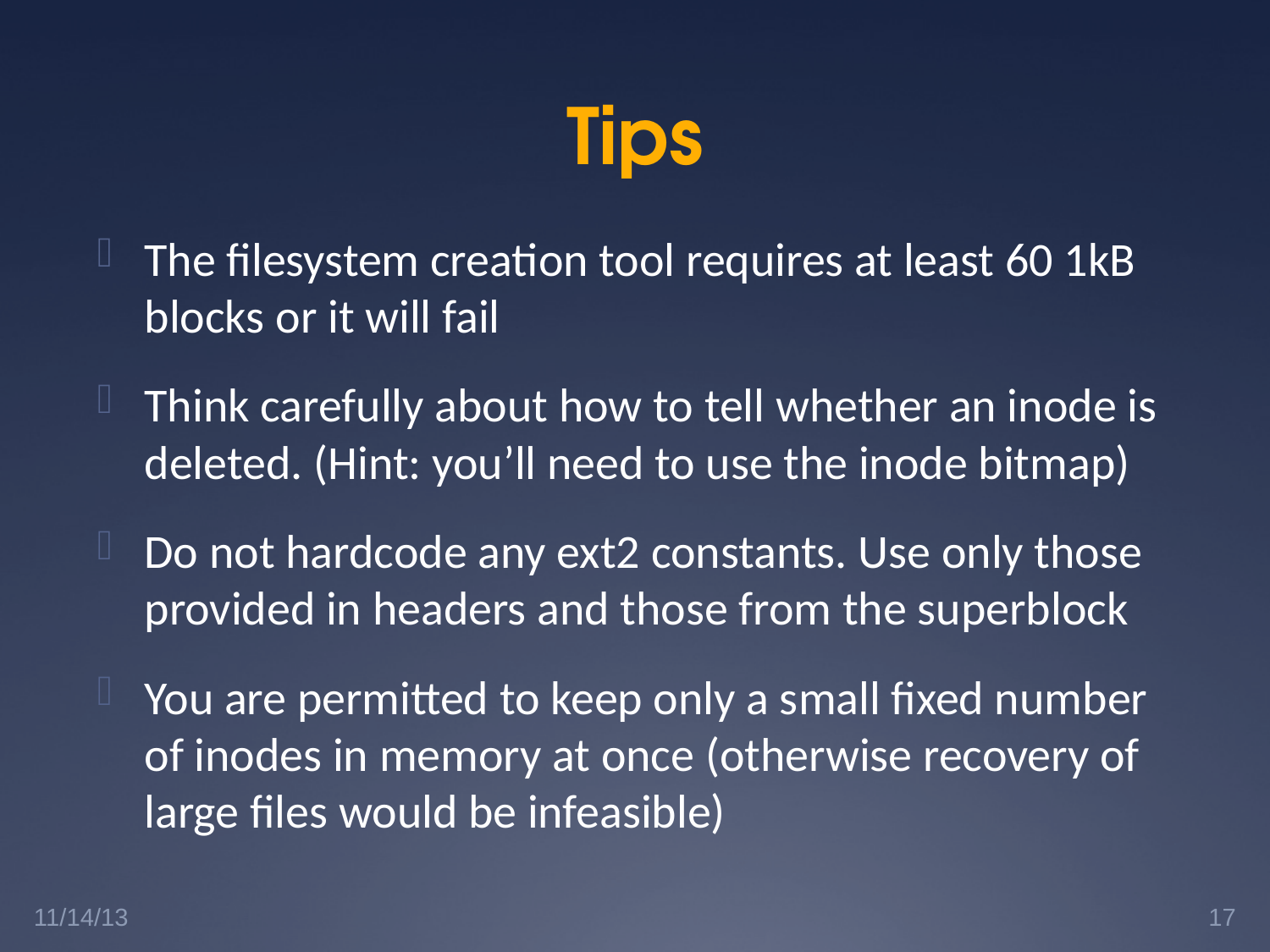

# Tips
The filesystem creation tool requires at least 60 1kB blocks or it will fail
Think carefully about how to tell whether an inode is deleted. (Hint: you’ll need to use the inode bitmap)
Do not hardcode any ext2 constants. Use only those provided in headers and those from the superblock
You are permitted to keep only a small fixed number of inodes in memory at once (otherwise recovery of large files would be infeasible)

11/14/13
17